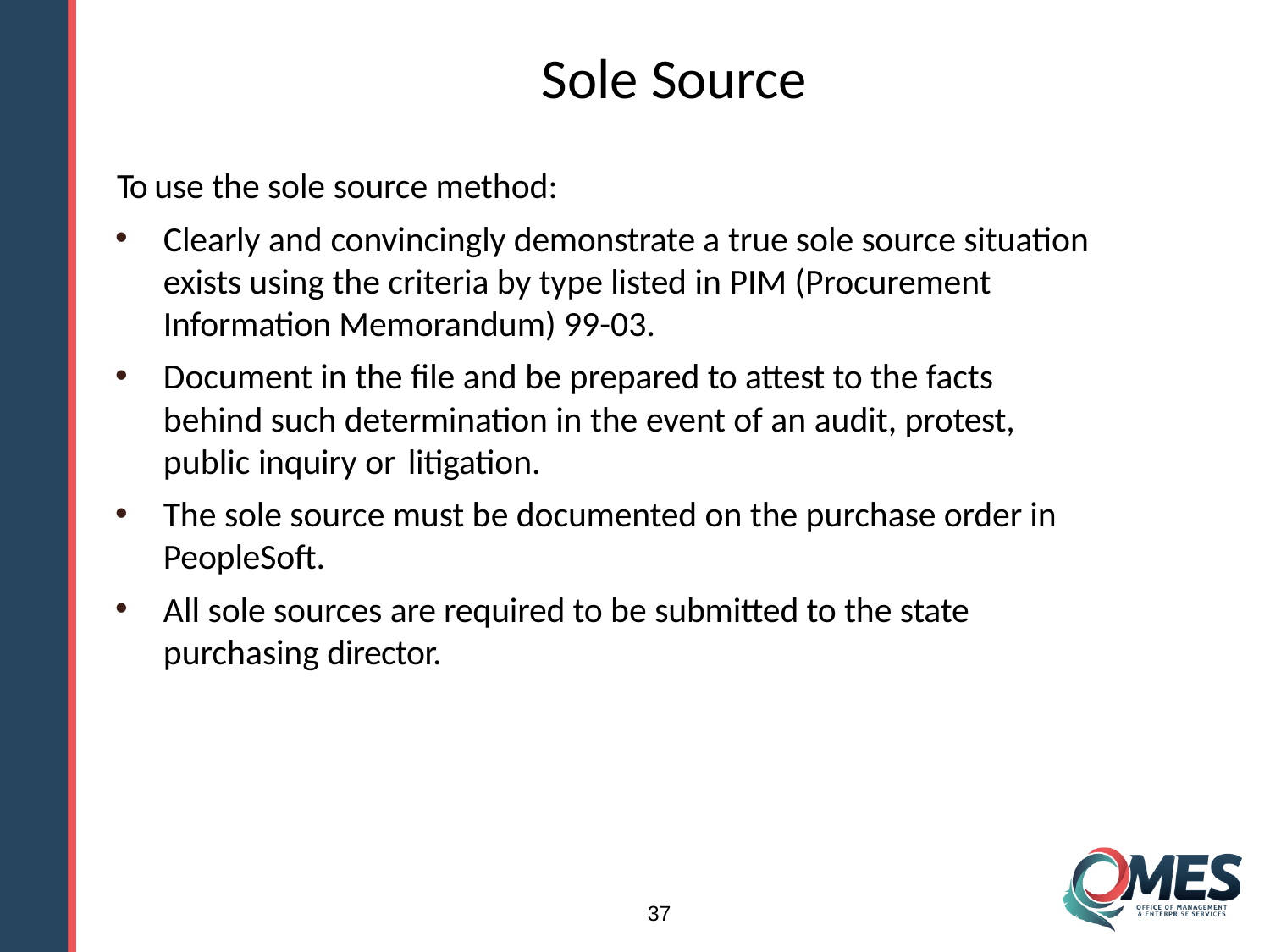

# Sole Source
To use the sole source method:
Clearly and convincingly demonstrate a true sole source situation exists using the criteria by type listed in PIM (Procurement Information Memorandum) 99-03.
Document in the file and be prepared to attest to the facts behind such determination in the event of an audit, protest, public inquiry or litigation.
The sole source must be documented on the purchase order in PeopleSoft.
All sole sources are required to be submitted to the state purchasing director.
37